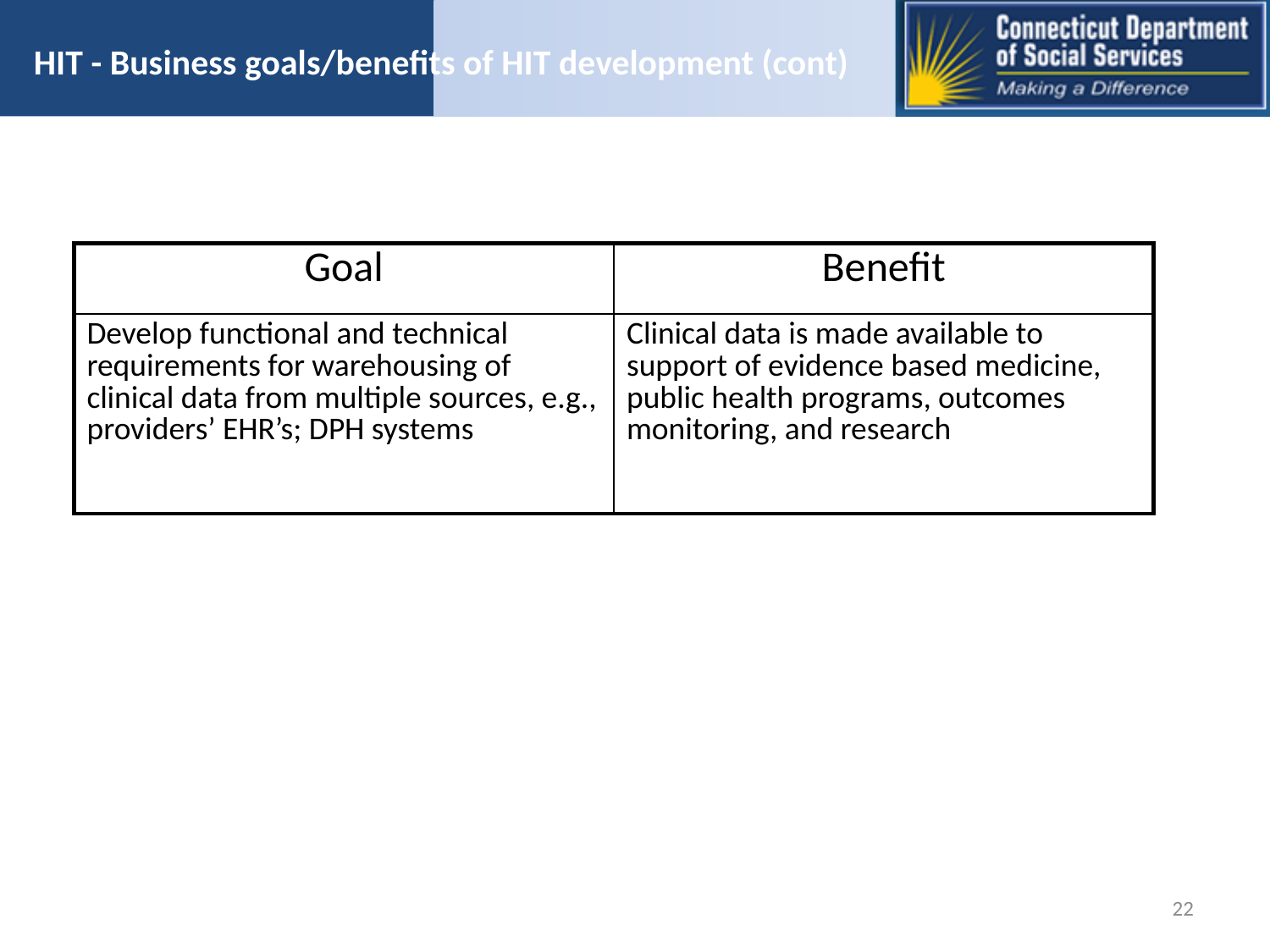

# HIT - Business goals/benefits of HIT development (cont)
| Goal | Benefit |
| --- | --- |
| Develop functional and technical requirements for warehousing of clinical data from multiple sources, e.g., providers’ EHR’s; DPH systems | Clinical data is made available to support of evidence based medicine, public health programs, outcomes monitoring, and research |
22